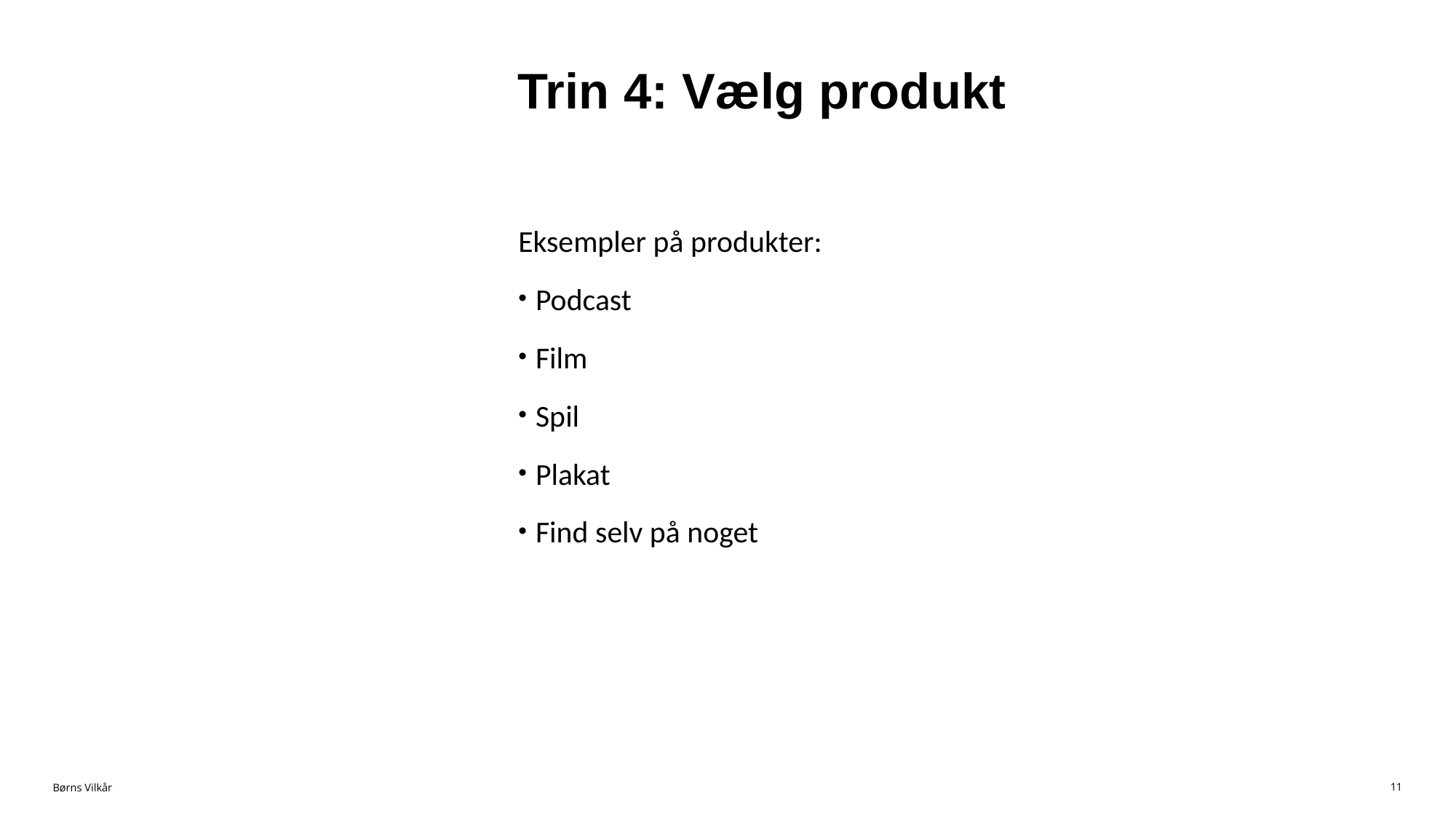

# Trin 4: Vælg produkt
Retningslinjer for produktet
Produktet skal hjælpe de voksne, så de voksne bedre kan hjælpe jer
Produktet skal gøre de voksne klogere på, hvad der er vigtigt for at kunne hjælpe jer
I skal kunne præsentere produktet for voksne – både sammen med hinanden og hver for sig
I skal kunne producere og færdiggøre jeres produkt på den tid, I har til rådighed ​
​

Eksempler på produkter:
Podcast
Film
Spil
Plakat
Find selv på noget

11